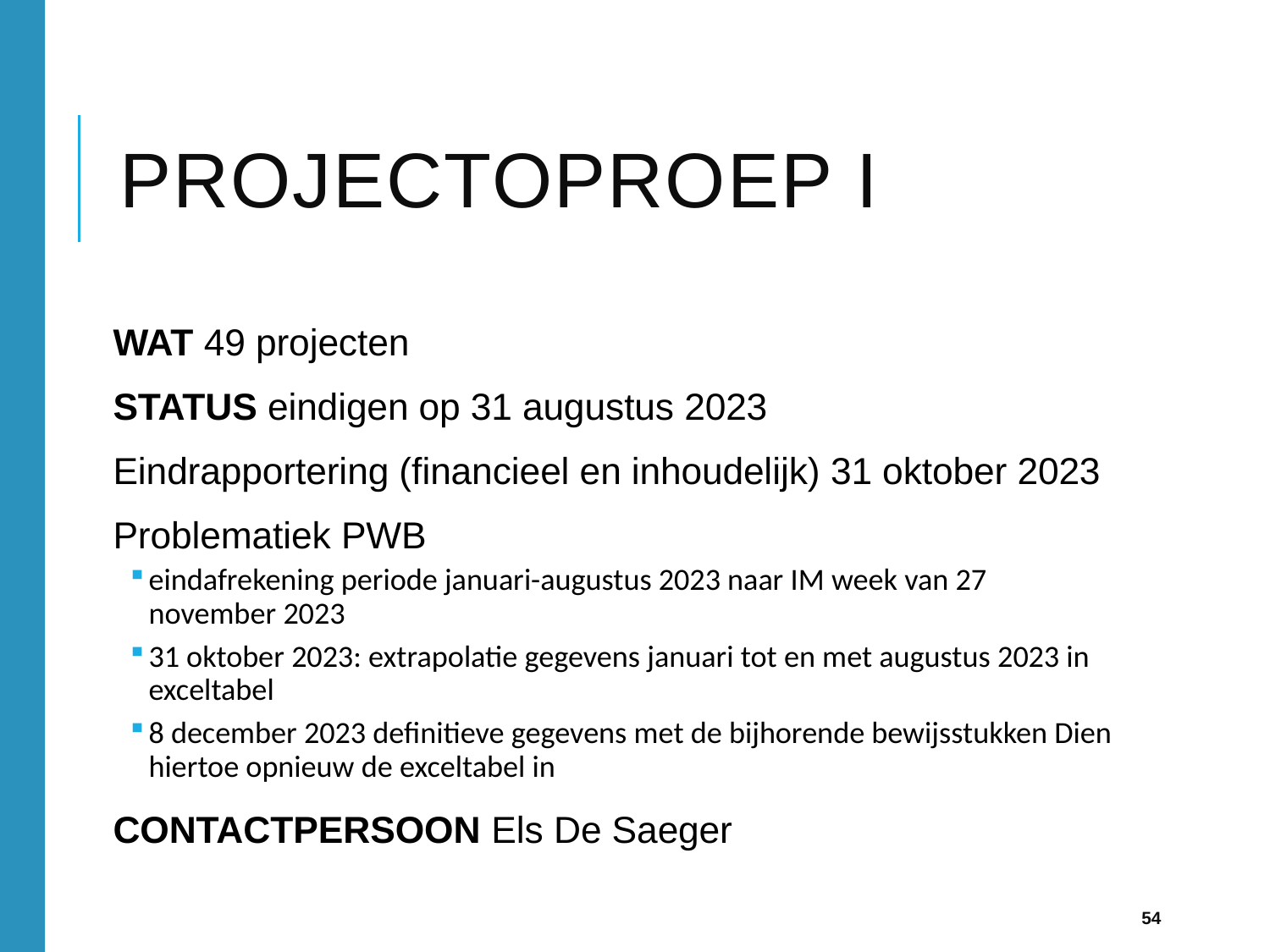

# Projectoproep I
WAT 49 projecten
STATUS eindigen op 31 augustus 2023
Eindrapportering (financieel en inhoudelijk) 31 oktober 2023
Problematiek PWB
eindafrekening periode januari-augustus 2023 naar IM week van 27 november 2023
31 oktober 2023: extrapolatie gegevens januari tot en met augustus 2023 in exceltabel
8 december 2023 definitieve gegevens met de bijhorende bewijsstukken Dien hiertoe opnieuw de exceltabel in
CONTACTPERSOON Els De Saeger
54